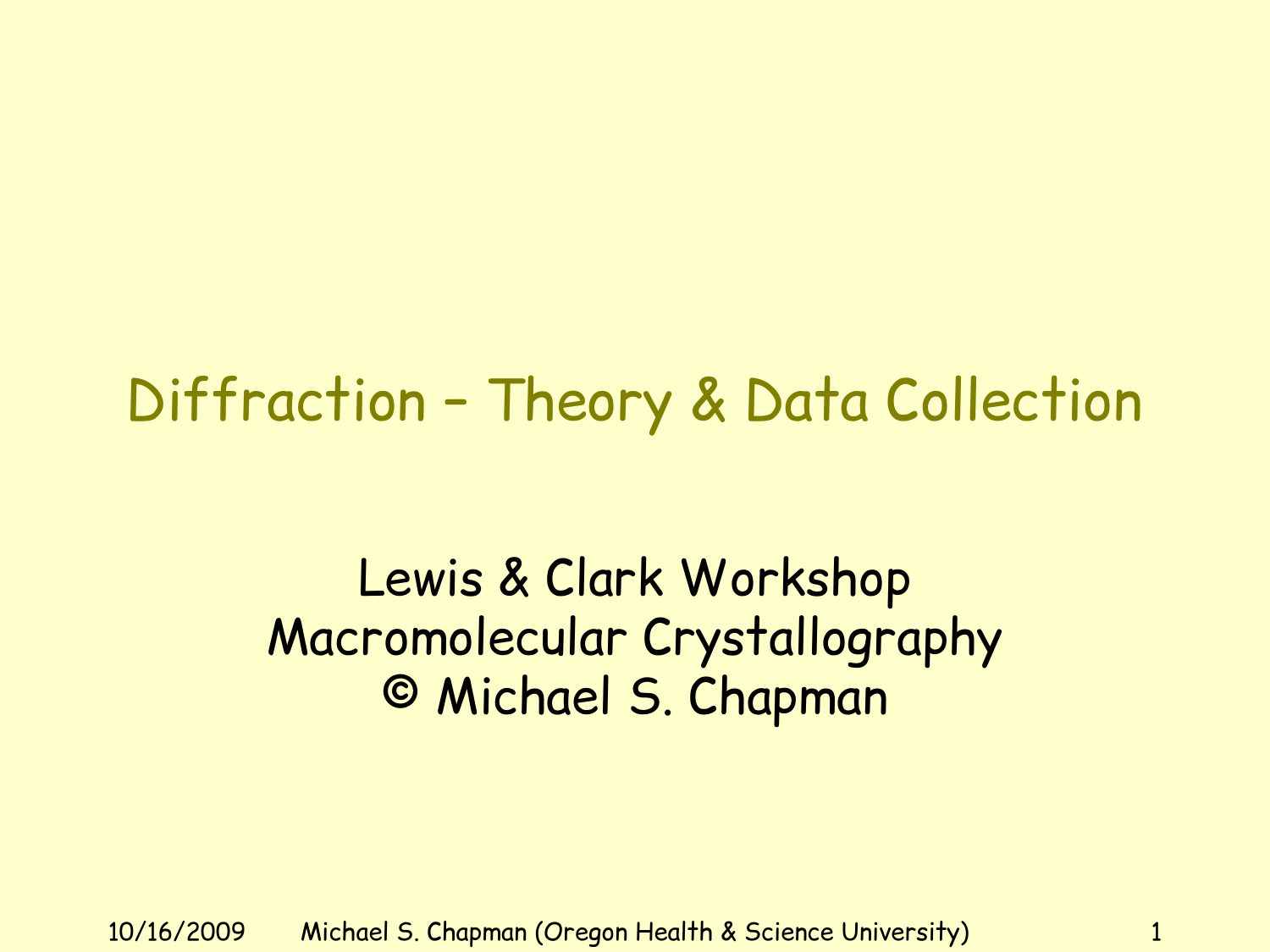

# Diffraction – Theory & Data Collection
Lewis & Clark Workshop
Macromolecular Crystallography
© Michael S. Chapman
10/16/2009
Michael S. Chapman (Oregon Health & Science University)
1